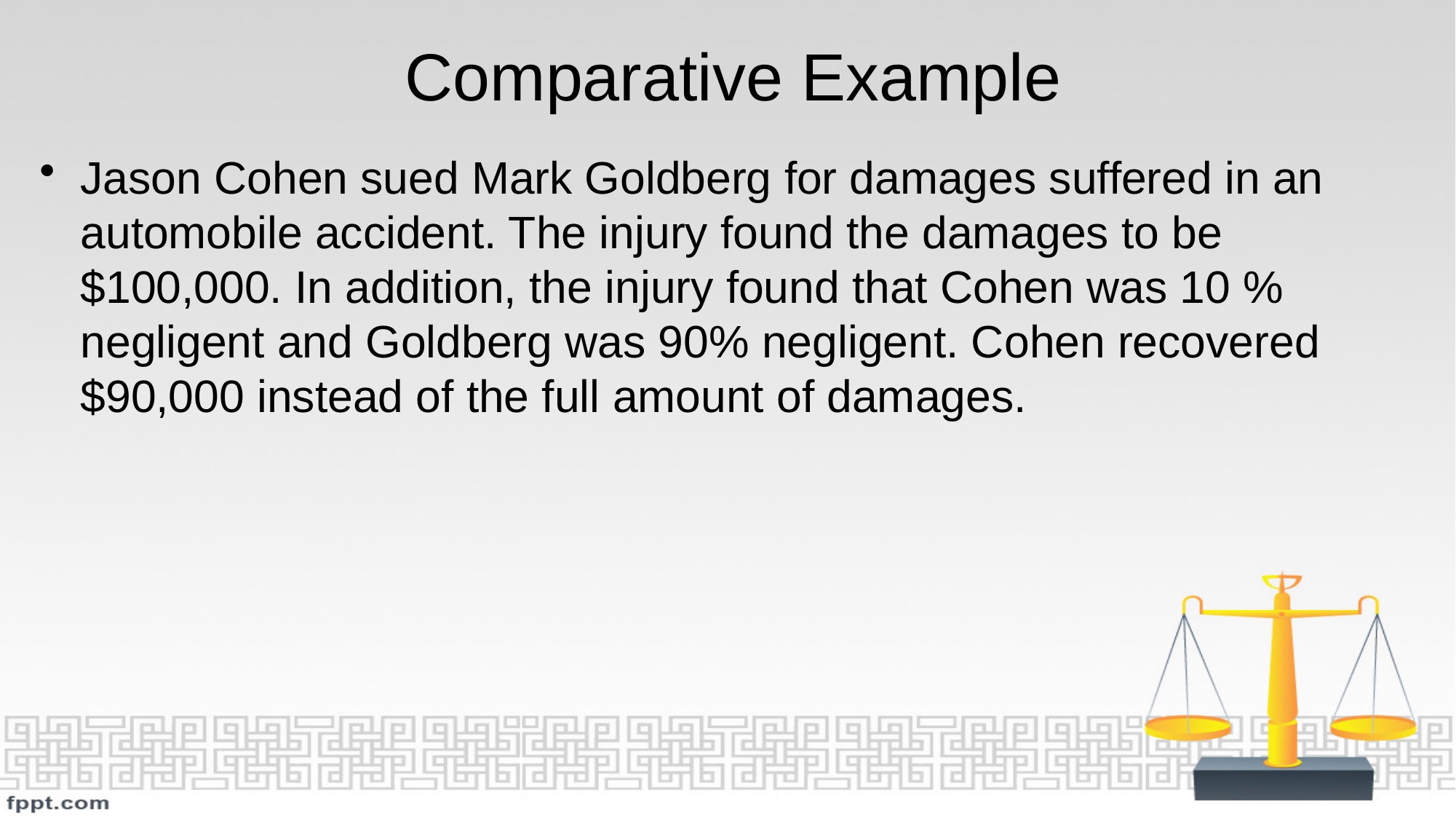

# Comparative Example
Jason Cohen sued Mark Goldberg for damages suffered in an automobile accident. The injury found the damages to be $100,000. In addition, the injury found that Cohen was 10 % negligent and Goldberg was 90% negligent. Cohen recovered $90,000 instead of the full amount of damages.